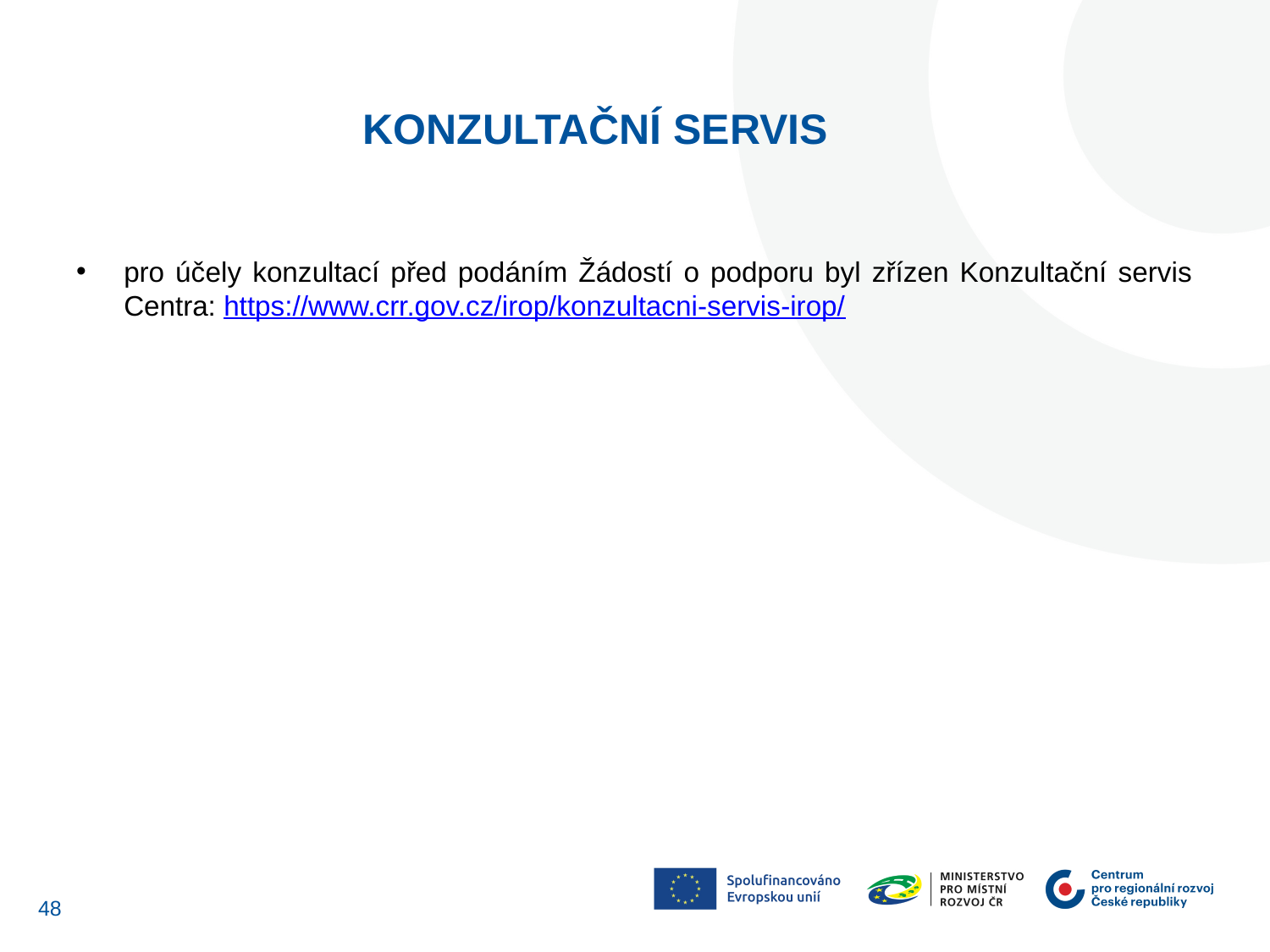

KONZULTAČNÍ SERVIS

pro účely konzultací před podáním Žádostí o podporu byl zřízen Konzultační servis Centra: https://www.crr.gov.cz/irop/konzultacni-servis-irop/

48